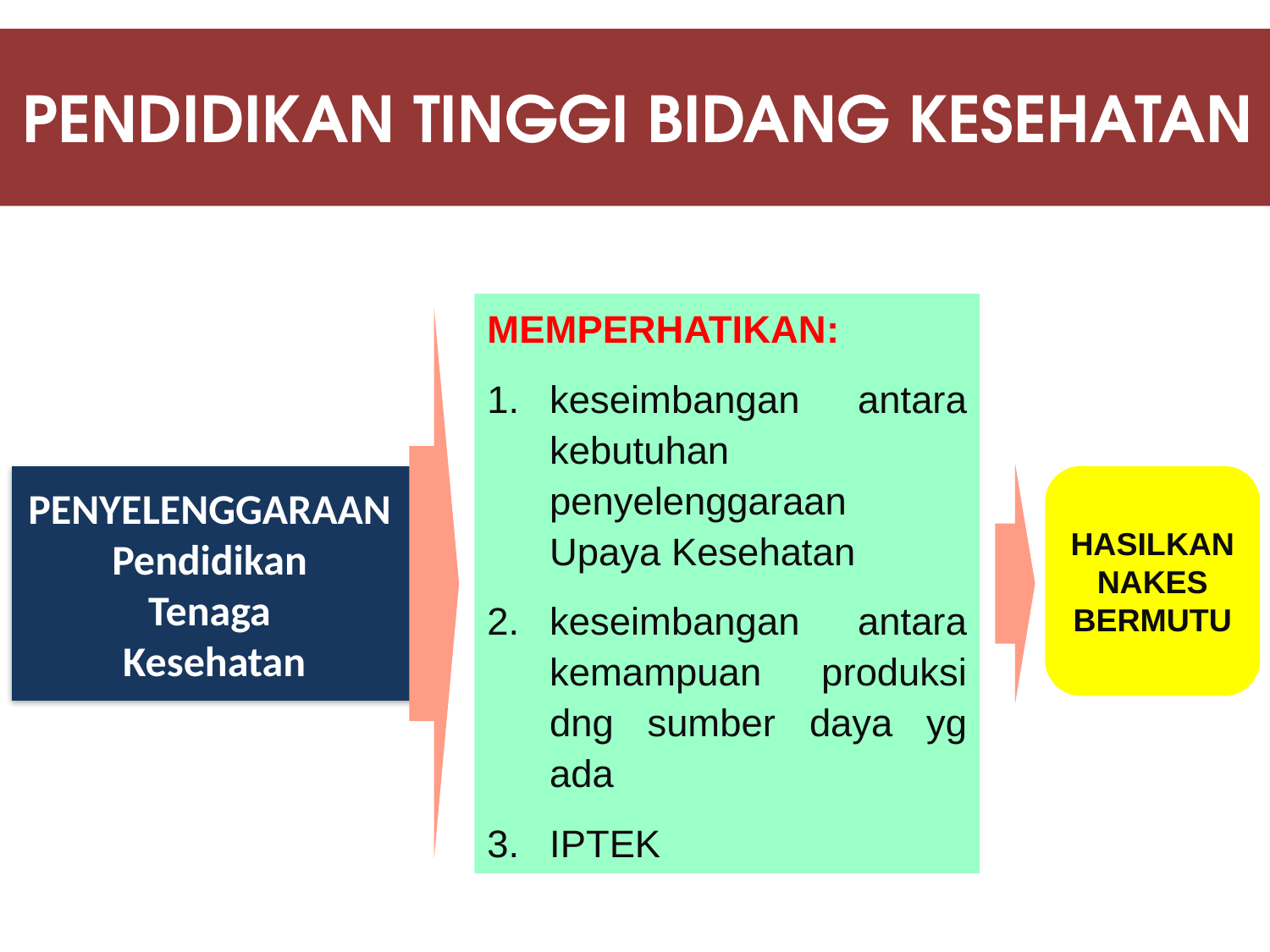

PENDIDIKAN TINGGI BIDANG KESEHATAN
MEMPERHATIKAN:
keseimbangan antara kebutuhan penyelenggaraan Upaya Kesehatan
keseimbangan antara kemampuan produksi dng sumber daya yg ada
IPTEK

HASILKAN
NAKES
BERMUTU
PENYELENGGARAAN
Pendidikan
Tenaga
Kesehatan